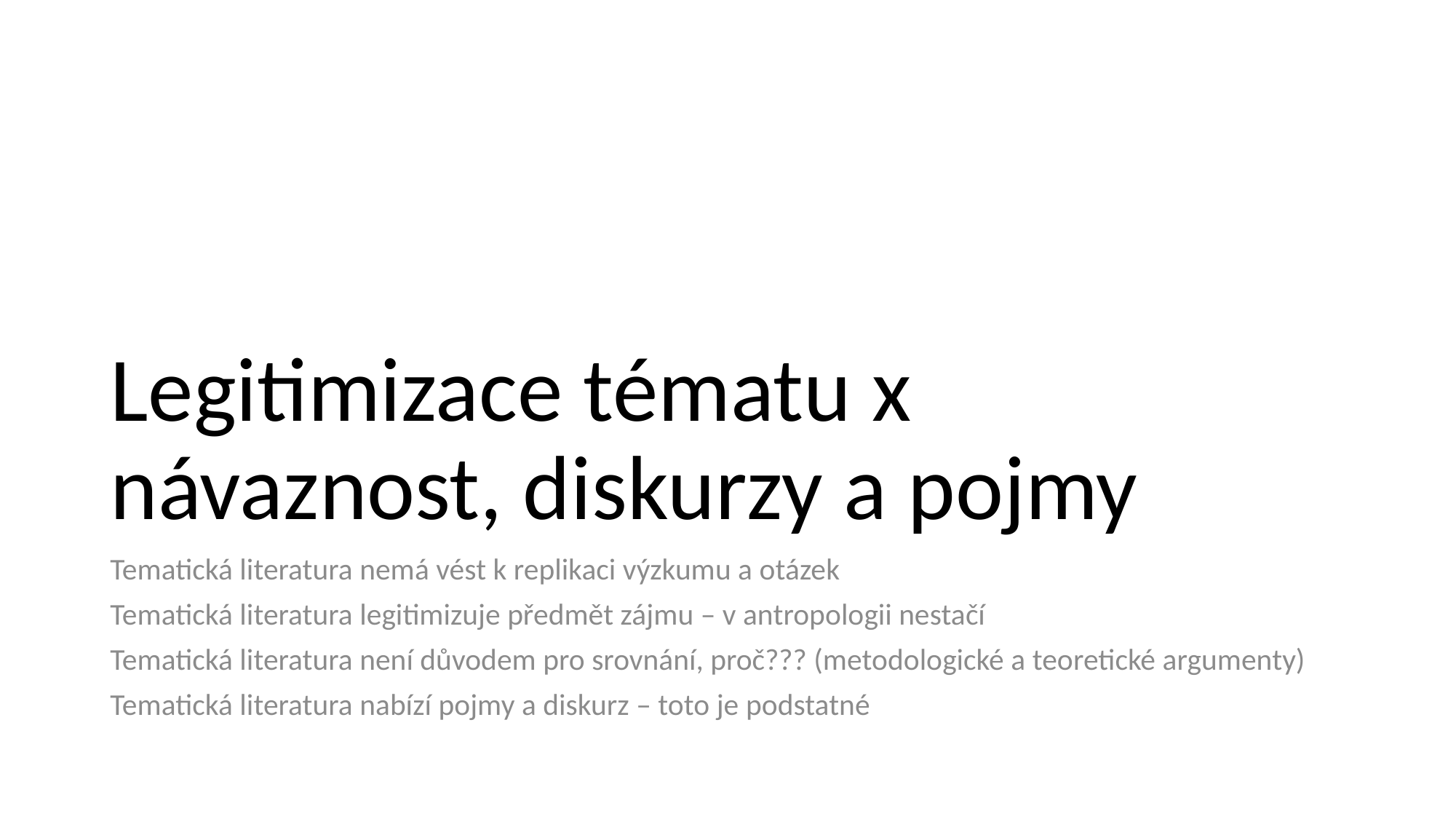

# Legitimizace tématu x  návaznost, diskurzy a pojmy
Tematická literatura nemá vést k replikaci výzkumu a otázek
Tematická literatura legitimizuje předmět zájmu – v antropologii nestačí
Tematická literatura není důvodem pro srovnání, proč??? (metodologické a teoretické argumenty)
Tematická literatura nabízí pojmy a diskurz – toto je podstatné